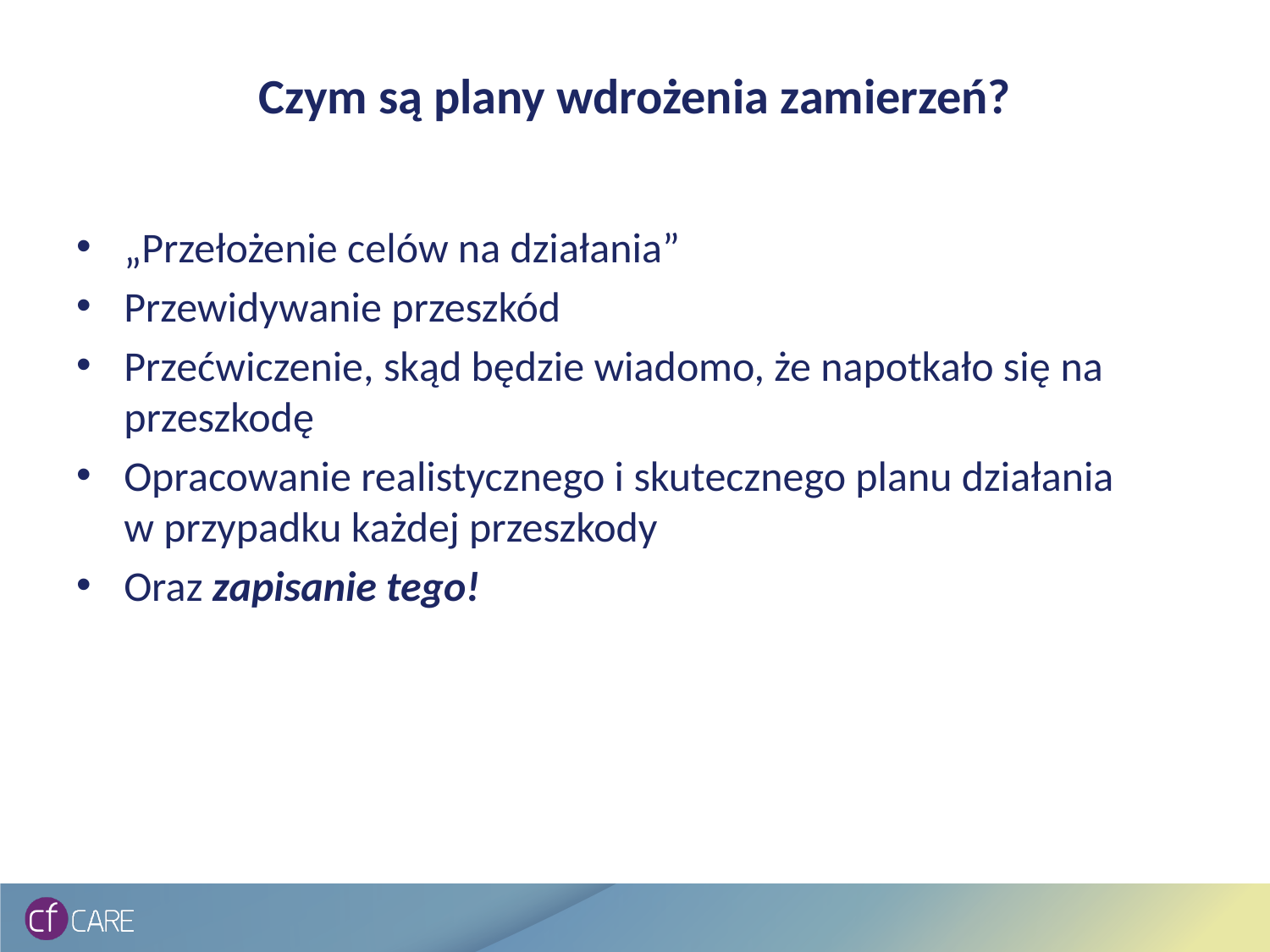

# Czym są plany wdrożenia zamierzeń?
„Przełożenie celów na działania”
Przewidywanie przeszkód
Przećwiczenie, skąd będzie wiadomo, że napotkało się na przeszkodę
Opracowanie realistycznego i skutecznego planu działania w przypadku każdej przeszkody
Oraz zapisanie tego!